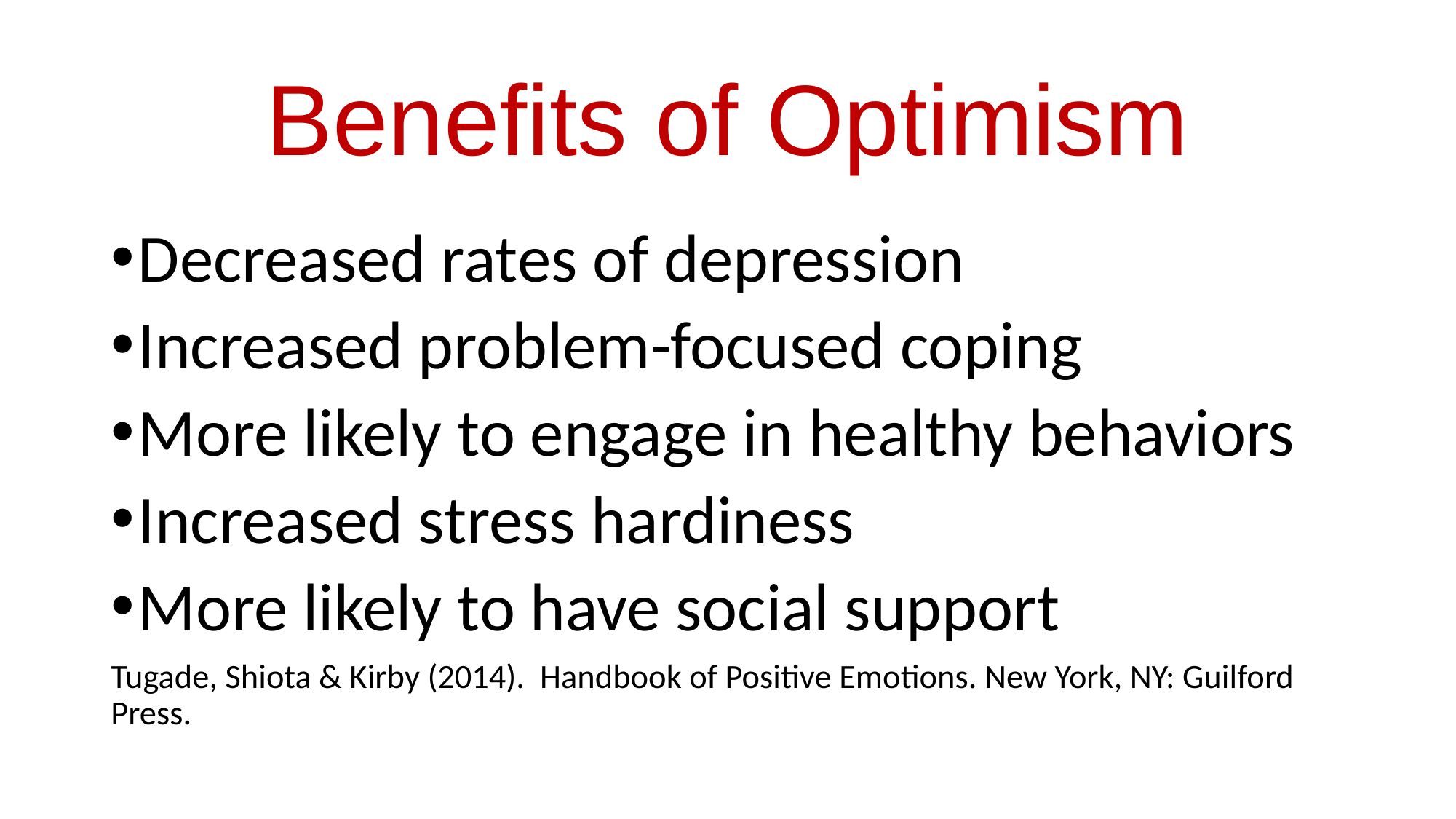

# Benefits of Optimism
Decreased rates of depression
Increased problem-focused coping
More likely to engage in healthy behaviors
Increased stress hardiness
More likely to have social support
Tugade, Shiota & Kirby (2014).  Handbook of Positive Emotions. New York, NY: Guilford Press.